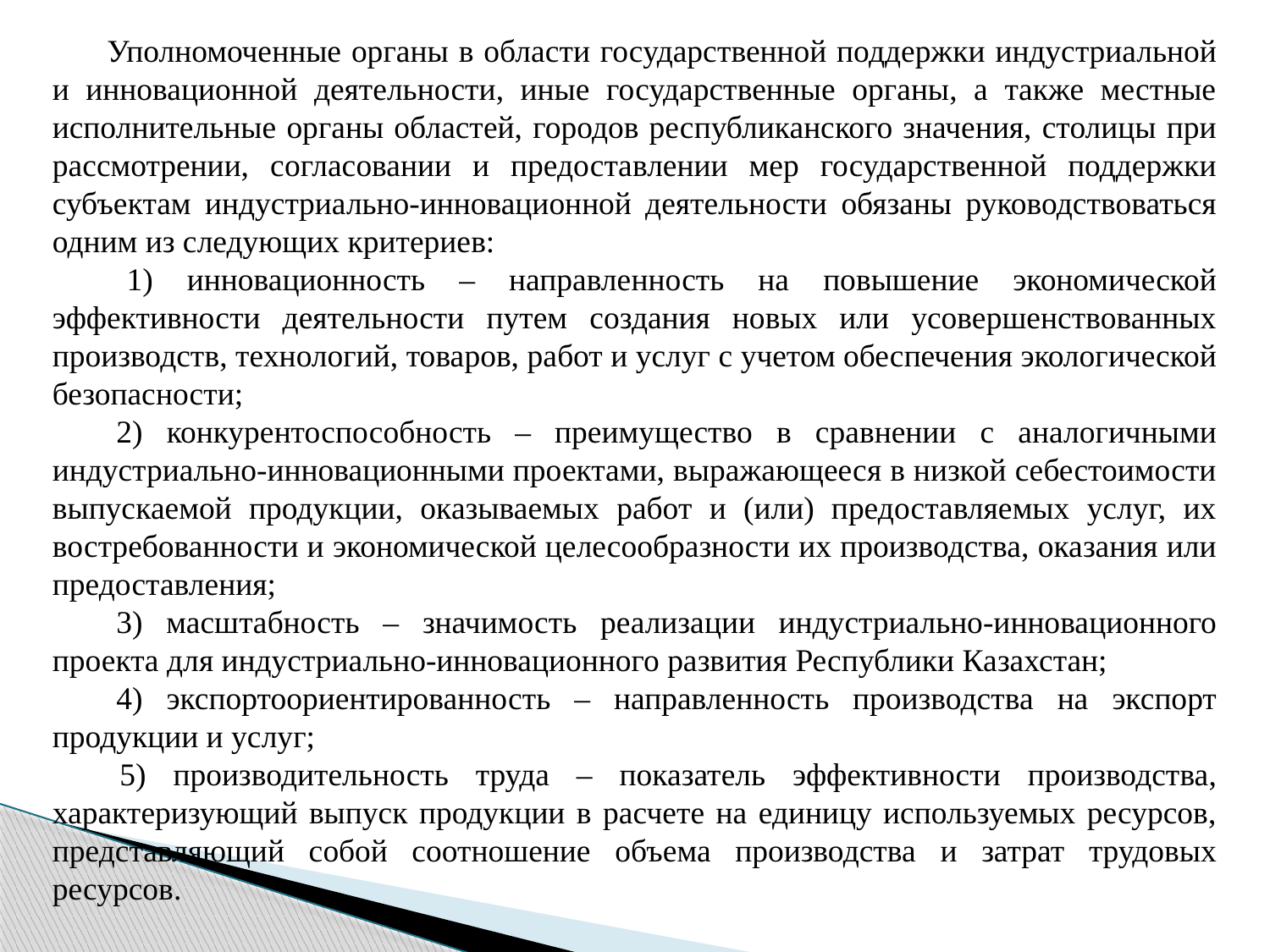

Уполномоченные органы в области государственной поддержки индустриальной и инновационной деятельности, иные государственные органы, а также местные исполнительные органы областей, городов республиканского значения, столицы при рассмотрении, согласовании и предоставлении мер государственной поддержки субъектам индустриально-инновационной деятельности обязаны руководствоваться одним из следующих критериев:
      1) инновационность – направленность на повышение экономической эффективности деятельности путем создания новых или усовершенствованных производств, технологий, товаров, работ и услуг с учетом обеспечения экологической безопасности;
      2) конкурентоспособность – преимущество в сравнении с аналогичными индустриально-инновационными проектами, выражающееся в низкой себестоимости выпускаемой продукции, оказываемых работ и (или) предоставляемых услуг, их востребованности и экономической целесообразности их производства, оказания или предоставления;
      3) масштабность – значимость реализации индустриально-инновационного проекта для индустриально-инновационного развития Республики Казахстан;
      4) экспортоориентированность – направленность производства на экспорт продукции и услуг;
      5) производительность труда – показатель эффективности производства, характеризующий выпуск продукции в расчете на единицу используемых ресурсов, представляющий собой соотношение объема производства и затрат трудовых ресурсов.